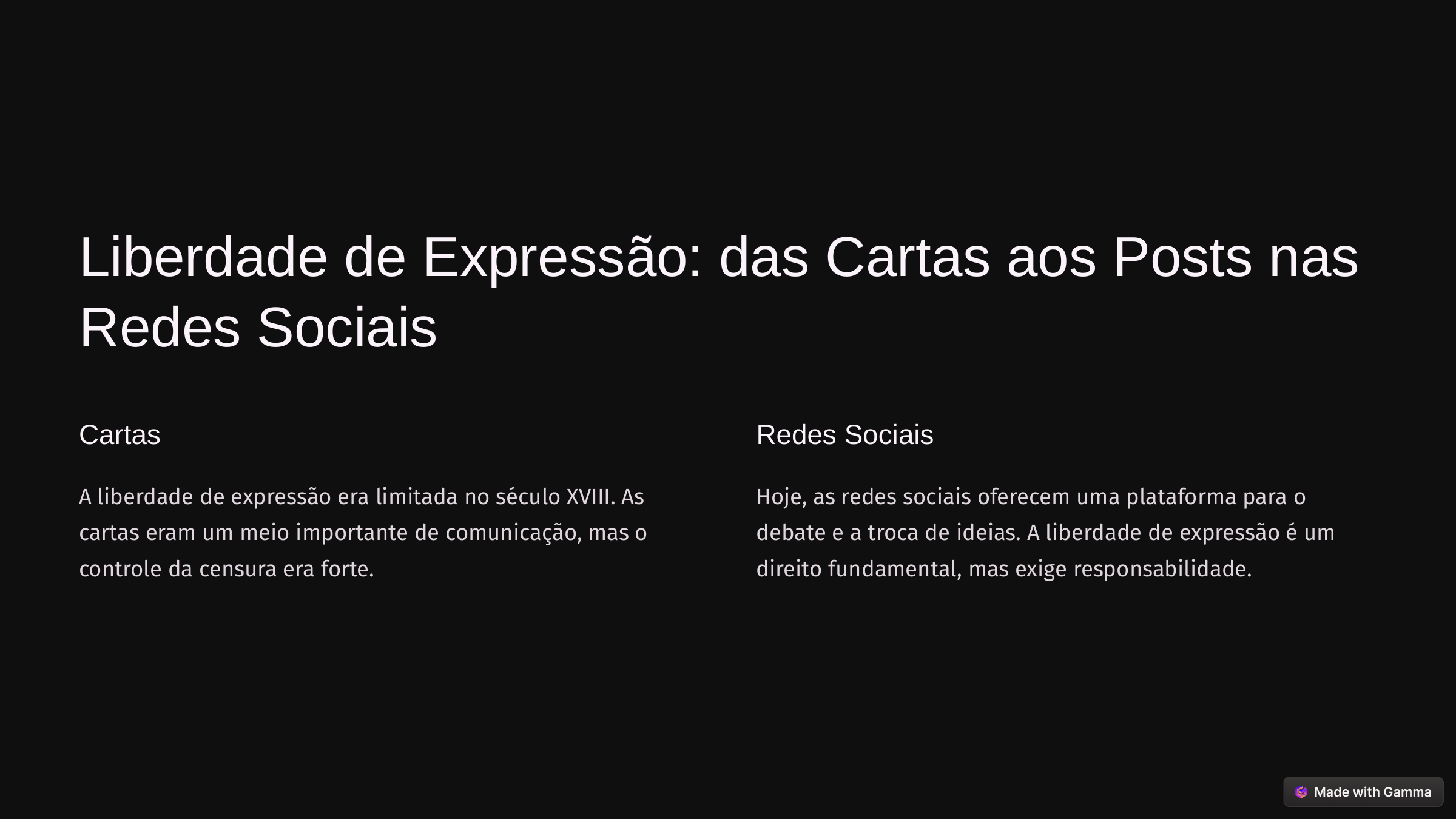

Liberdade de Expressão: das Cartas aos Posts nas Redes Sociais
Cartas
Redes Sociais
A liberdade de expressão era limitada no século XVIII. As cartas eram um meio importante de comunicação, mas o controle da censura era forte.
Hoje, as redes sociais oferecem uma plataforma para o debate e a troca de ideias. A liberdade de expressão é um direito fundamental, mas exige responsabilidade.